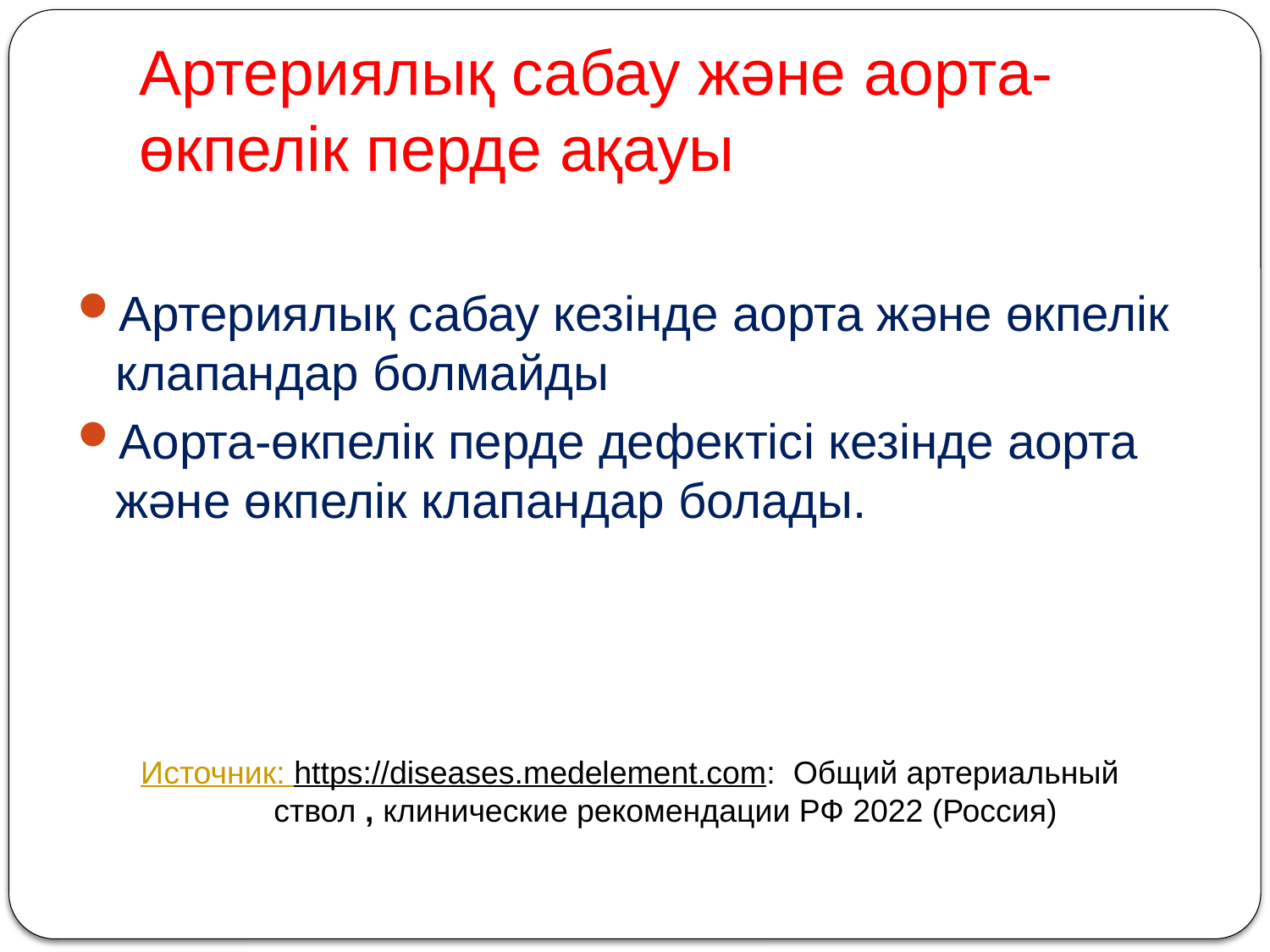

# Артериялық сабау және аорта-өкпелік перде ақауы

Артериялық сабау кезінде аорта және өкпелік клапандар болмайды
Аорта-өкпелік перде дефектісі кезінде аорта және өкпелік клапандар болады.
Источник: https://diseases.medelement.com:  Общий артериальный ствол , клинические рекомендации РФ 2022 (Россия)